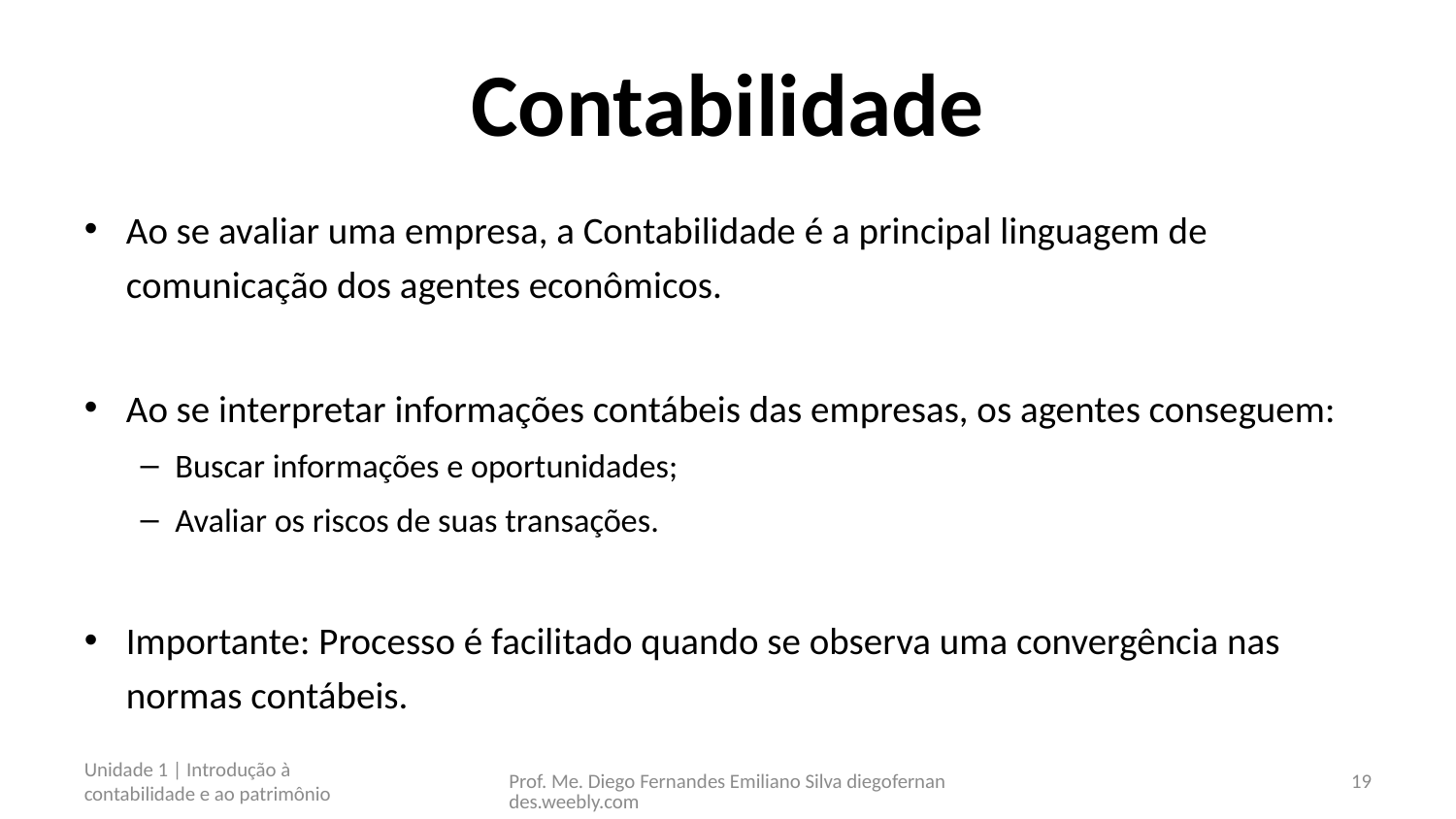

# Contabilidade
Ao se avaliar uma empresa, a Contabilidade é a principal linguagem de comunicação dos agentes econômicos.

Ao se interpretar informações contábeis das empresas, os agentes conseguem:
Buscar informações e oportunidades;
Avaliar os riscos de suas transações.

Importante: Processo é facilitado quando se observa uma convergência nas normas contábeis.
Unidade 1 | Introdução à contabilidade e ao patrimônio
Prof. Me. Diego Fernandes Emiliano Silva diegofernandes.weebly.com
19